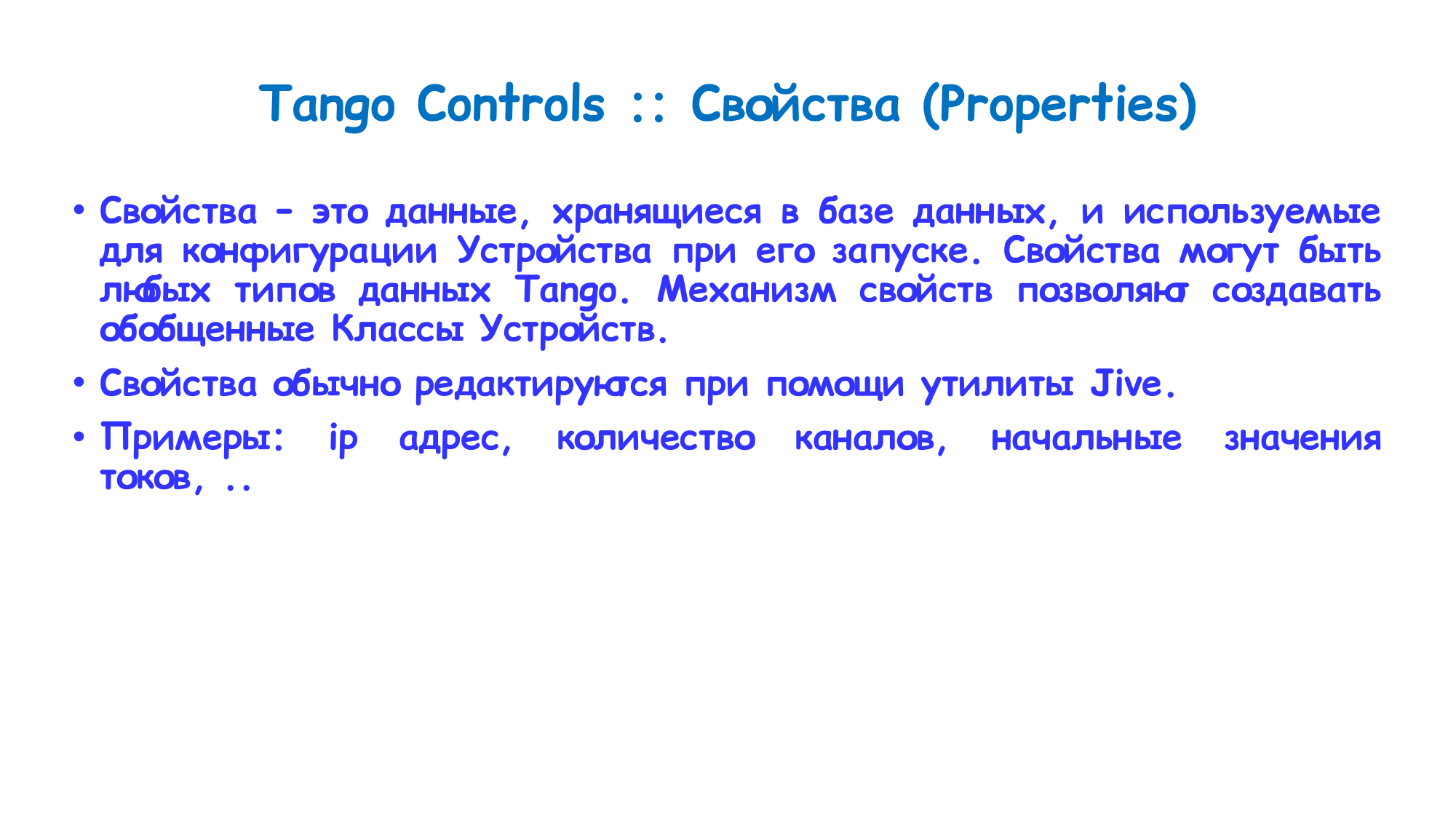

# Tango Controls :: Свойства (Properties)
Свойства – это данные, хранящиеся в базе данных, и используемые для конфигурации Устройства при его запуске. Свойства могут быть любых типов данных Tango. Механизм свойств позволяют создавать обобщенные Классы Устройств.
Свойства обычно редактируются при помощи утилиты Jive.
Примеры: ip адрес, количество каналов, начальные значения токов, ..